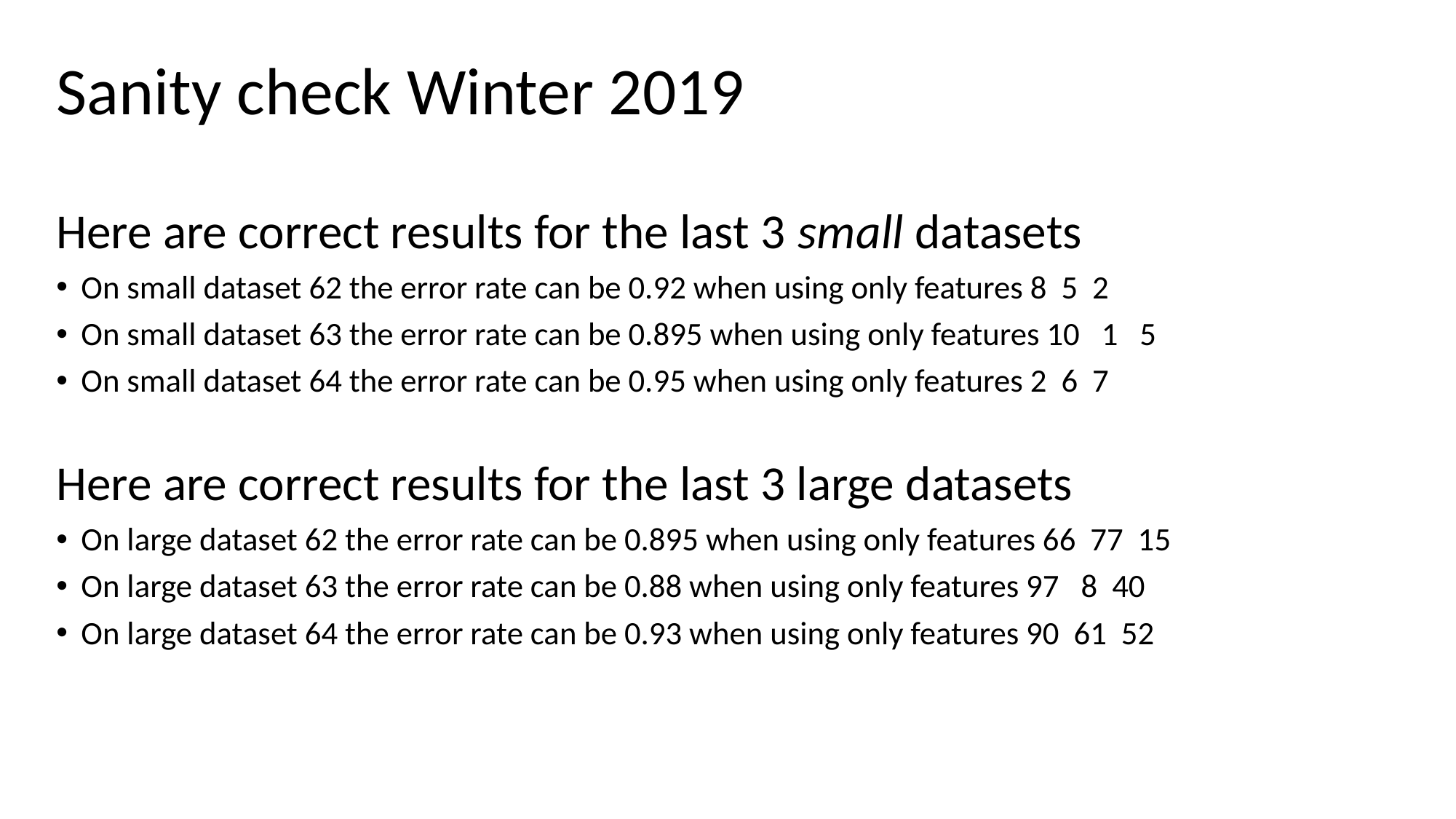

# Sanity check Winter 2019

Here are correct results for the last 3 small datasets
On small dataset 62 the error rate can be 0.92 when using only features 8  5  2
On small dataset 63 the error rate can be 0.895 when using only features 10   1   5
On small dataset 64 the error rate can be 0.95 when using only features 2  6  7

Here are correct results for the last 3 large datasets
On large dataset 62 the error rate can be 0.895 when using only features 66  77  15
On large dataset 63 the error rate can be 0.88 when using only features 97   8  40
On large dataset 64 the error rate can be 0.93 when using only features 90  61  52